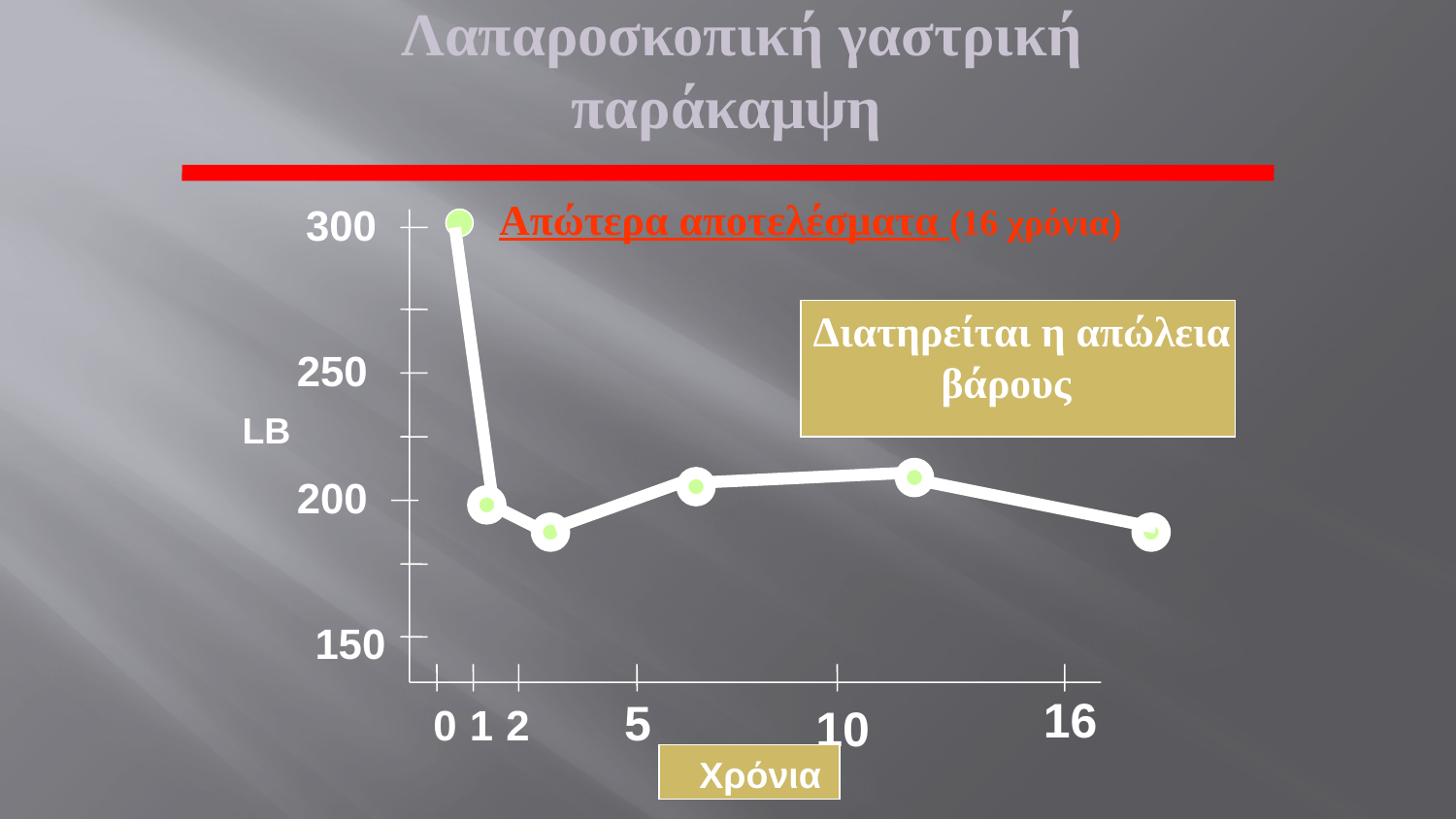

Λαπαροσκοπική γαστρική παράκαμψη
#

Απώτερα αποτελέσματα (16 χρόνια)
300

Διατηρείται η απώλεια
            βάρους

250

LB

200

150

16
5
0
1
2
10

Χρόνια